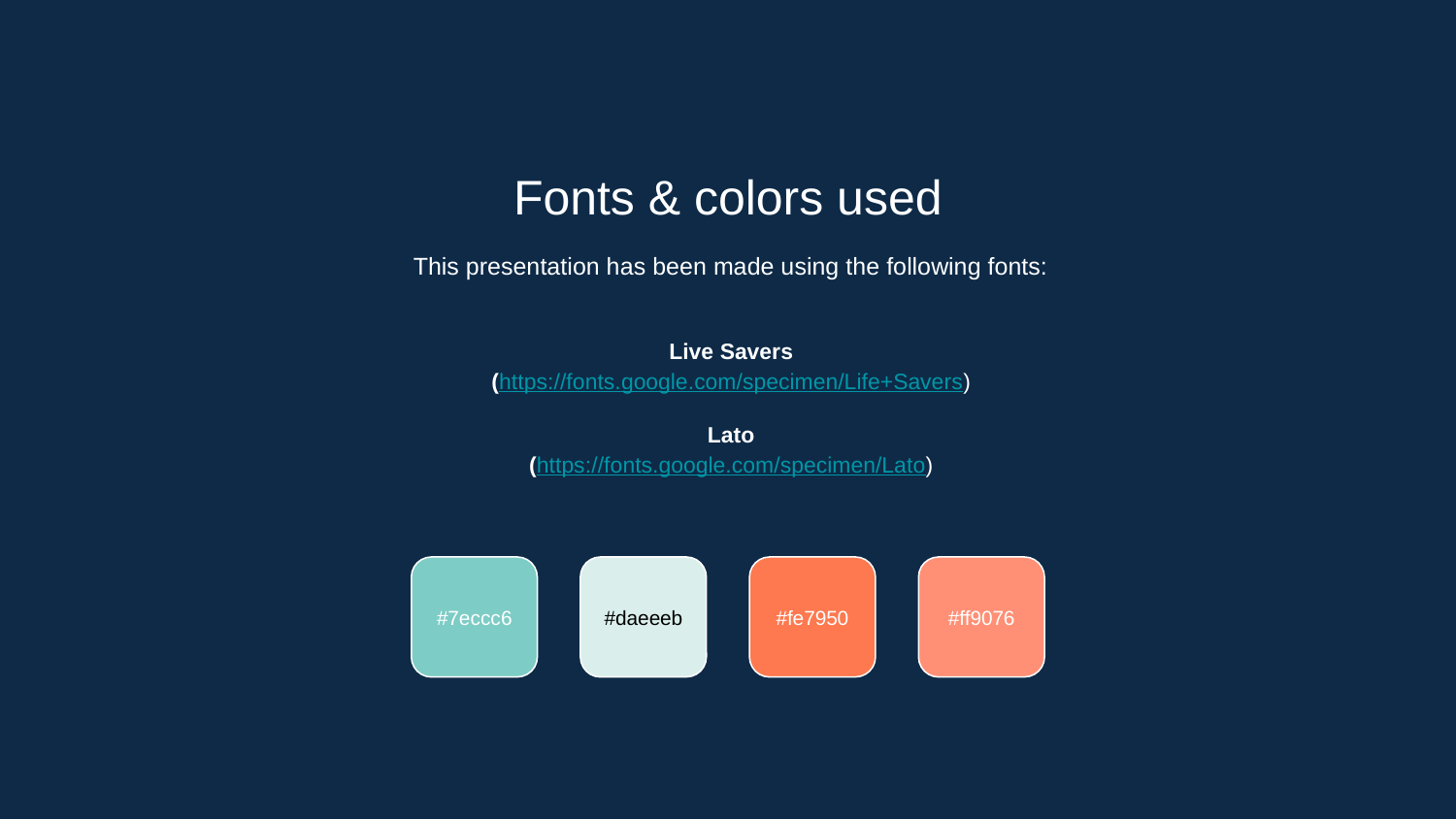

Fonts & colors used
This presentation has been made using the following fonts:

Live Savers
(https://fonts.google.com/specimen/Life+Savers)

Lato
(https://fonts.google.com/specimen/Lato)

#7eccc6
#daeeeb
#fe7950
#ff9076